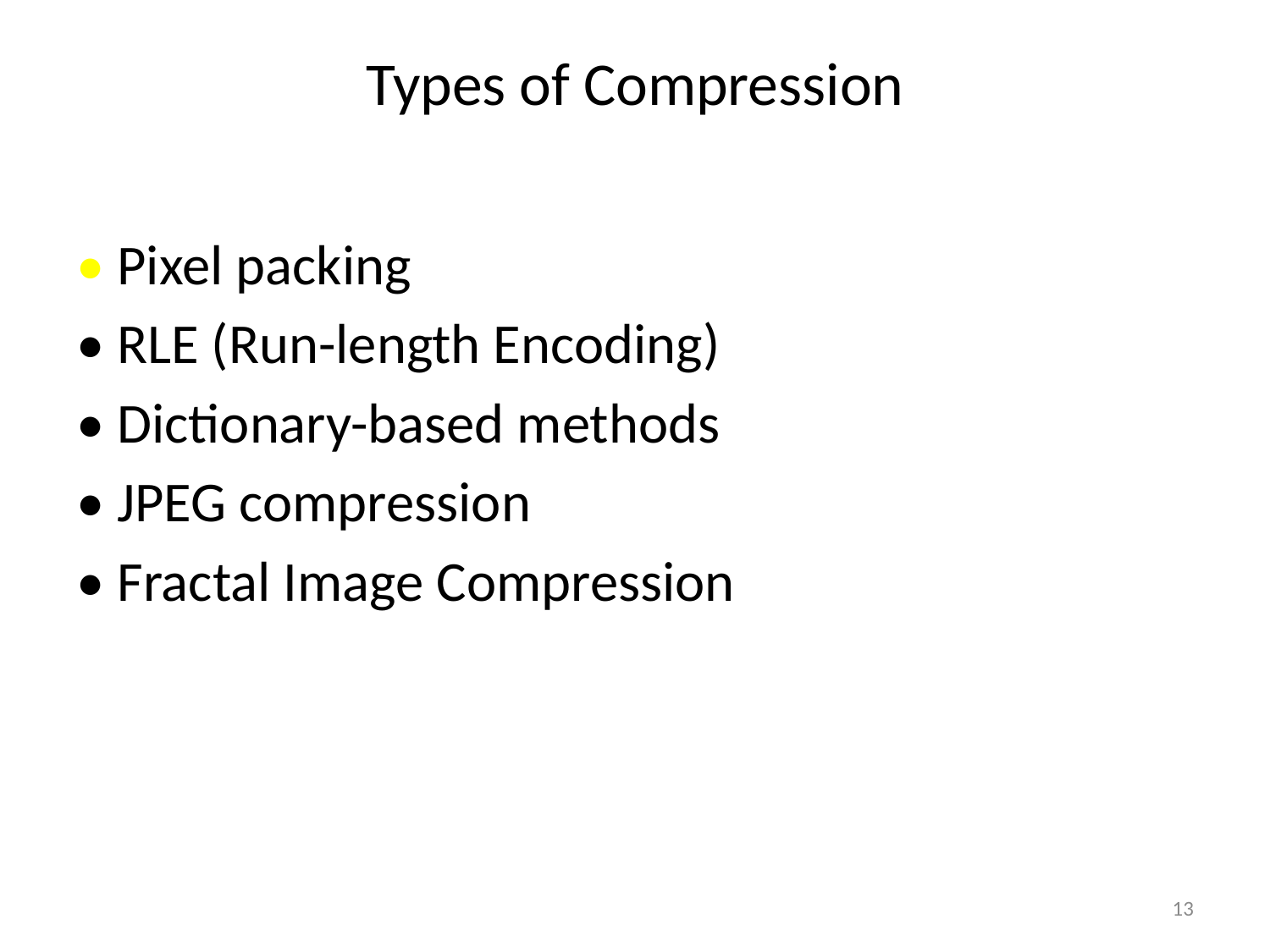

# Types of Compression
• Pixel packing
• RLE (Run-length Encoding)
• Dictionary-based methods
• JPEG compression
• Fractal Image Compression

13